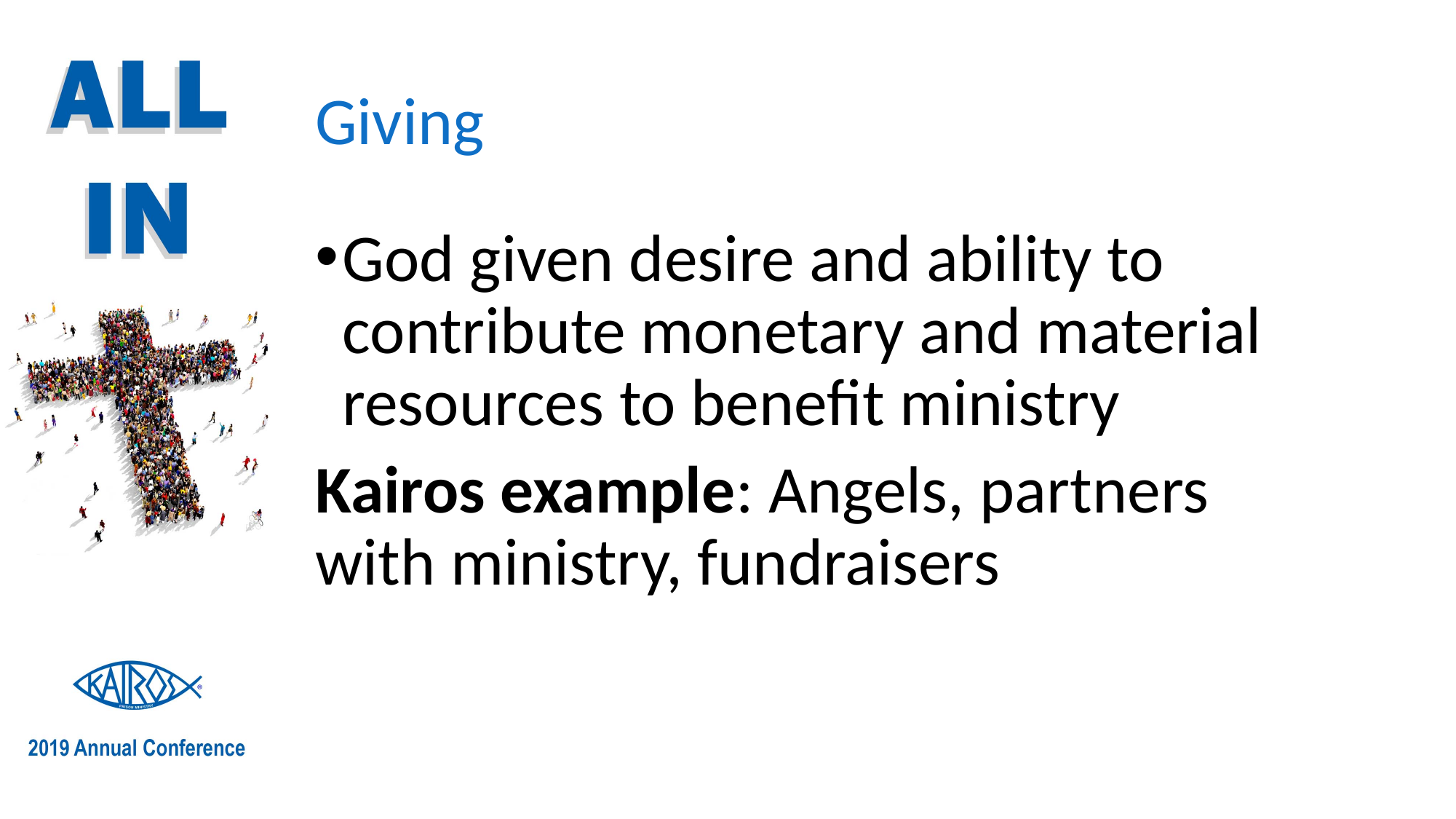

# Giving
God given desire and ability to contribute monetary and material resources to benefit ministry
Kairos example: Angels, partners with ministry, fundraisers